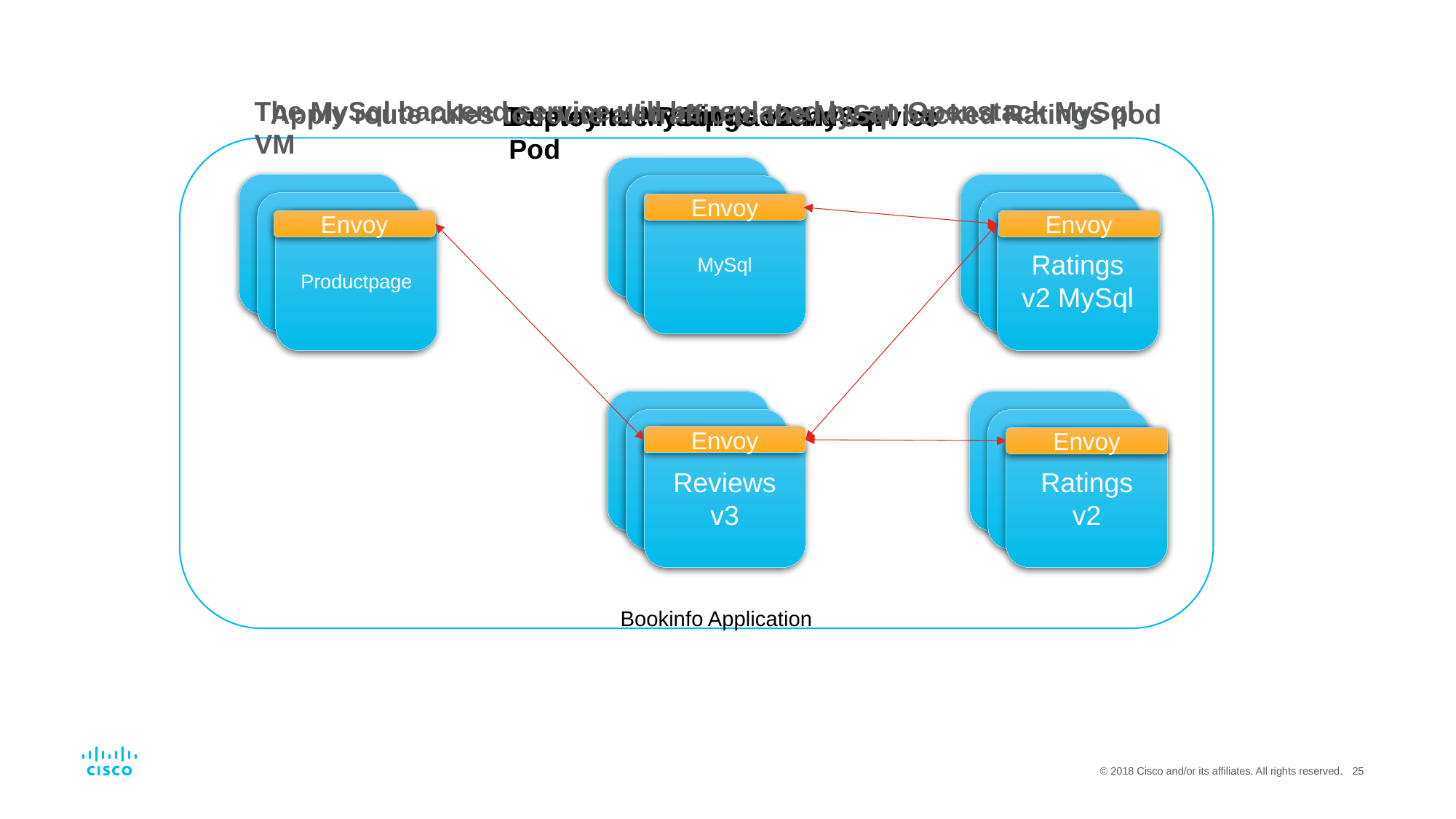

The MySql backend service will be replaced by an Openstack MySql VM
Apply route rules to route all traffic to the MySql backed Ratings pod
Deploy the Ratings v2 MySql Pod
Delete the MySql backend service

Productpage
Productpage
Ratings
Productpage
Productpage
Ratings
Envoy
MySql
Envoy
Productpage
Ratings
v2 MySql
Envoy
Reviews
Ratings
Reviews
Ratings
Envoy
Reviews
v3
Envoy
Ratings
v2
Bookinfo Application
© 2018 Cisco and/or its affiliates. All rights reserved.
25